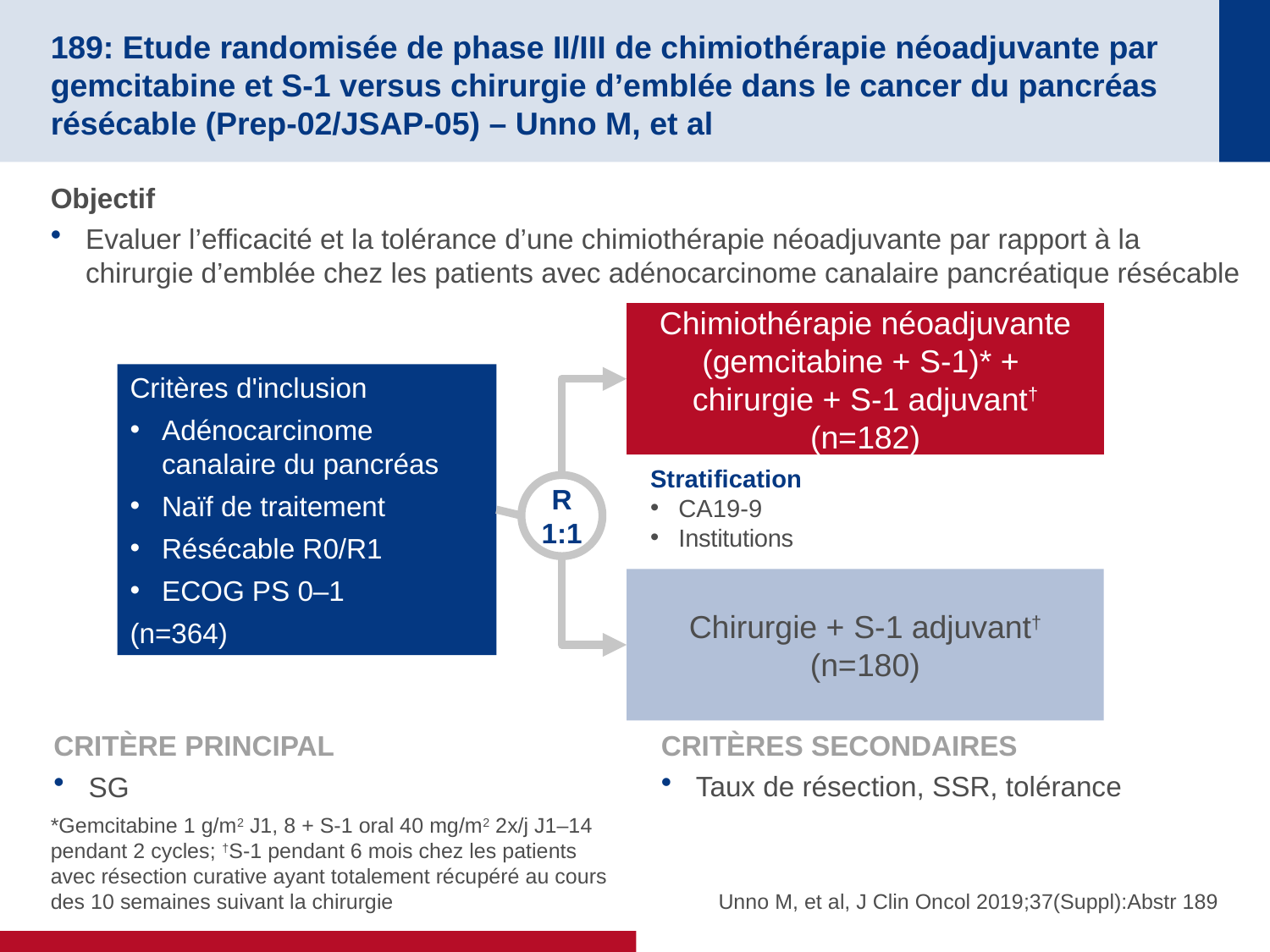

# 189: Etude randomisée de phase II/III de chimiothérapie néoadjuvante par gemcitabine et S-1 versus chirurgie d’emblée dans le cancer du pancréas résécable (Prep-02/JSAP-05) – Unno M, et al
Objectif
Evaluer l’efficacité et la tolérance d’une chimiothérapie néoadjuvante par rapport à la chirurgie d’emblée chez les patients avec adénocarcinome canalaire pancréatique résécable
Chimiothérapie néoadjuvante (gemcitabine + S-1)* +
chirurgie + S-1 adjuvant†
(n=182)
Critères d'inclusion
Adénocarcinome canalaire du pancréas
Naïf de traitement
Résécable R0/R1
ECOG PS 0–1
(n=364)
Stratification
CA19-9
Institutions
R
1:1
Chirurgie + S-1 adjuvant†
(n=180)
CRITÈRE PRINCIPAL
SG
CRITÈRES SECONDAIRES
Taux de résection, SSR, tolérance
*Gemcitabine 1 g/m2 J1, 8 + S-1 oral 40 mg/m2 2x/j J1–14 pendant 2 cycles; †S-1 pendant 6 mois chez les patients avec résection curative ayant totalement récupéré au cours des 10 semaines suivant la chirurgie
Unno M, et al, J Clin Oncol 2019;37(Suppl):Abstr 189